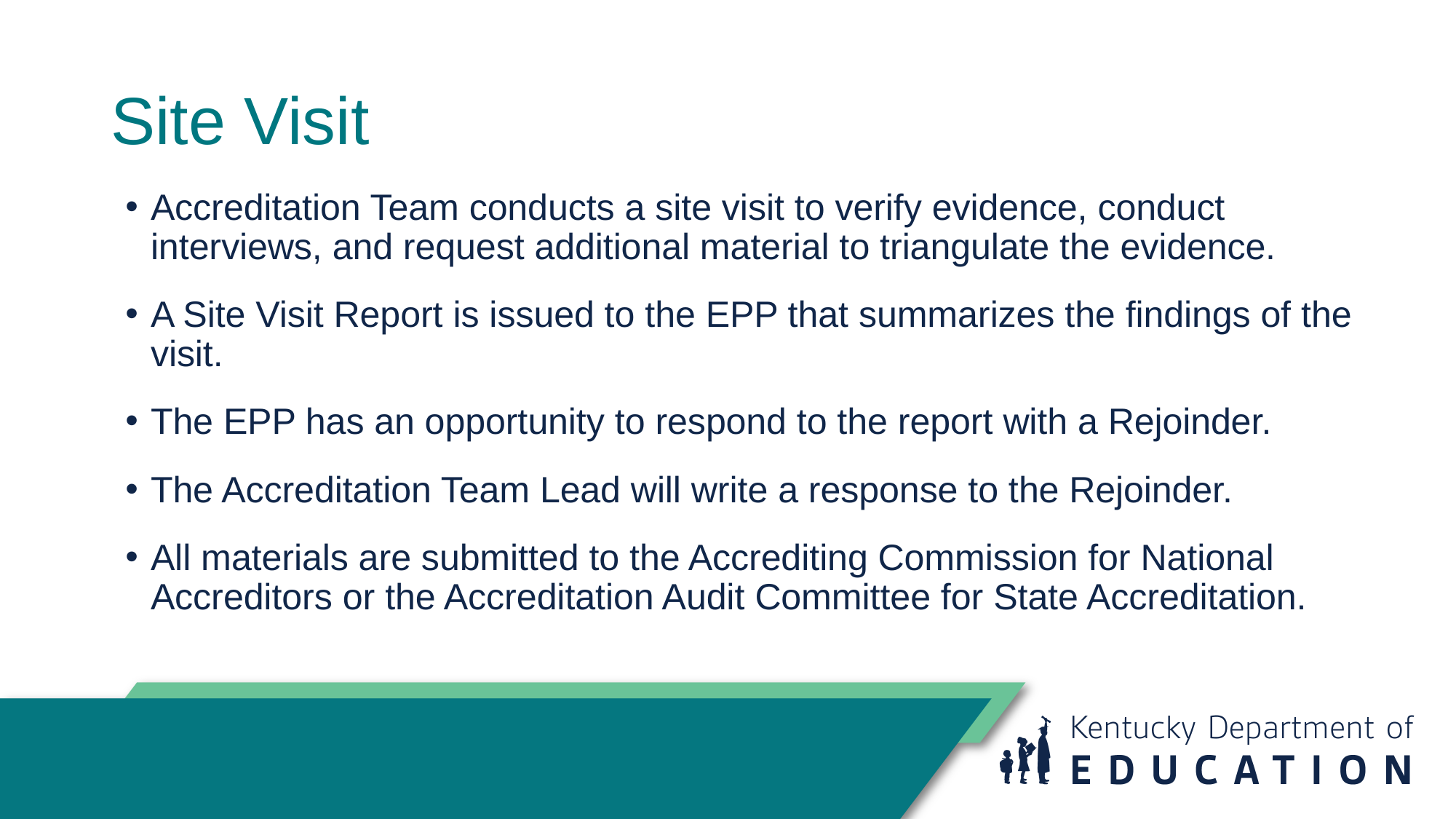

# Site Visit
Accreditation Team conducts a site visit to verify evidence, conduct interviews, and request additional material to triangulate the evidence.
A Site Visit Report is issued to the EPP that summarizes the findings of the visit.
The EPP has an opportunity to respond to the report with a Rejoinder.
The Accreditation Team Lead will write a response to the Rejoinder.
All materials are submitted to the Accrediting Commission for National Accreditors or the Accreditation Audit Committee for State Accreditation.